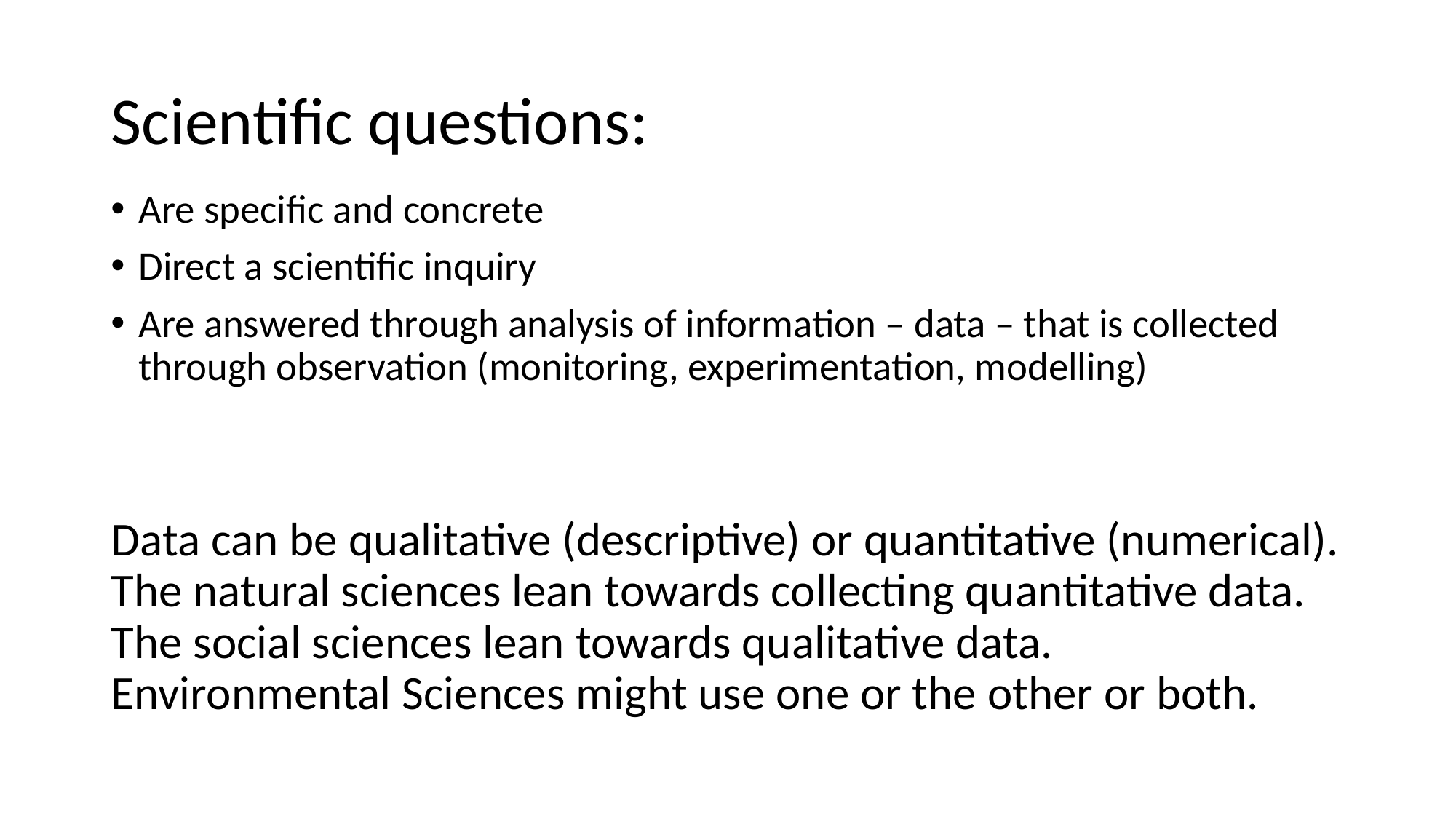

# Scientific questions:
Are specific and concrete
Direct a scientific inquiry
Are answered through analysis of information – data – that is collected through observation (monitoring, experimentation, modelling)
Data can be qualitative (descriptive) or quantitative (numerical). The natural sciences lean towards collecting quantitative data. The social sciences lean towards qualitative data. Environmental Sciences might use one or the other or both.